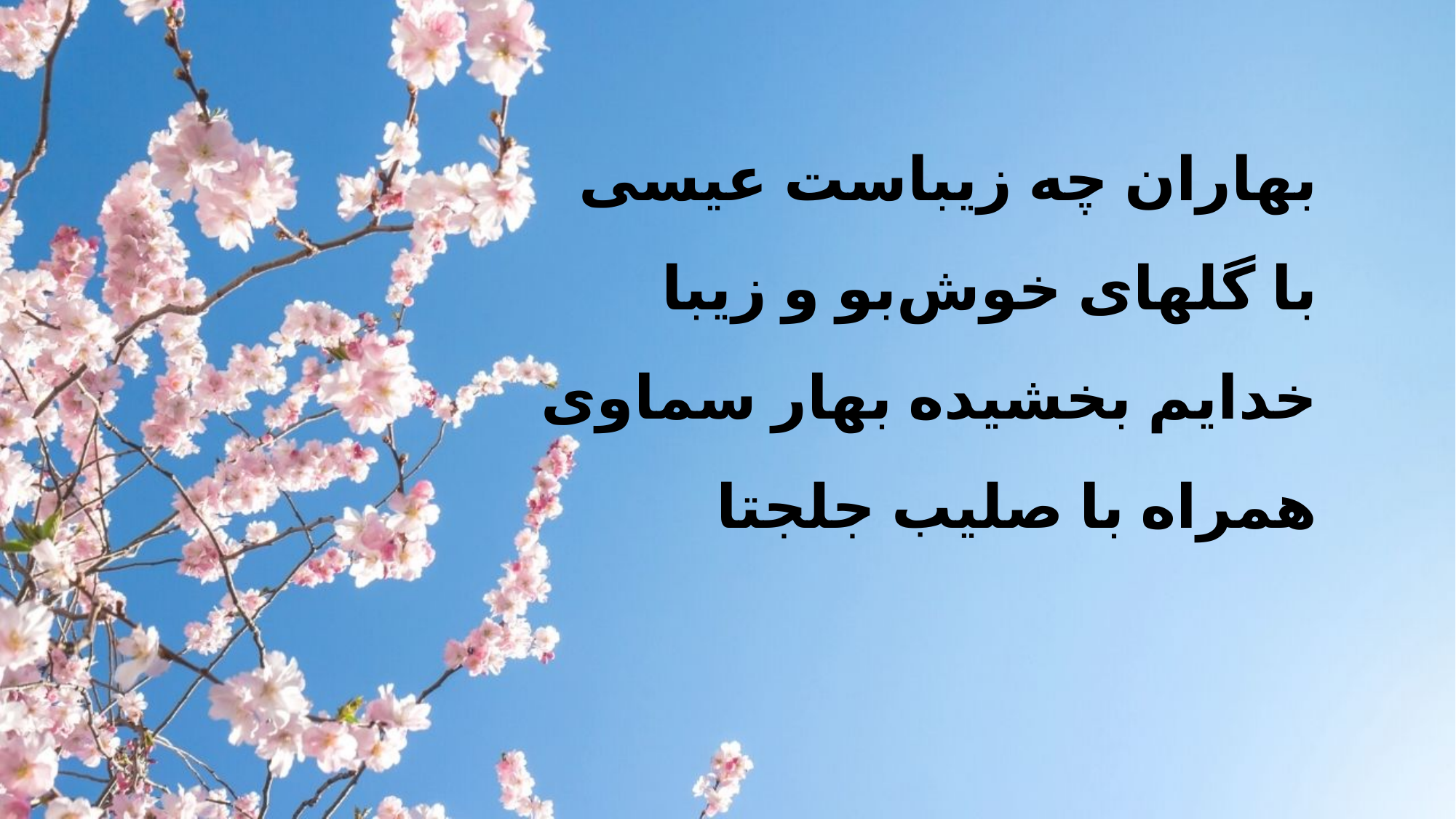

بهاران چه زیباست عیسی
        با گلهای خوش‌بو و زیبا
        خدایم بخشیده بهار سماوی
        همراه با صلیب جلجتا